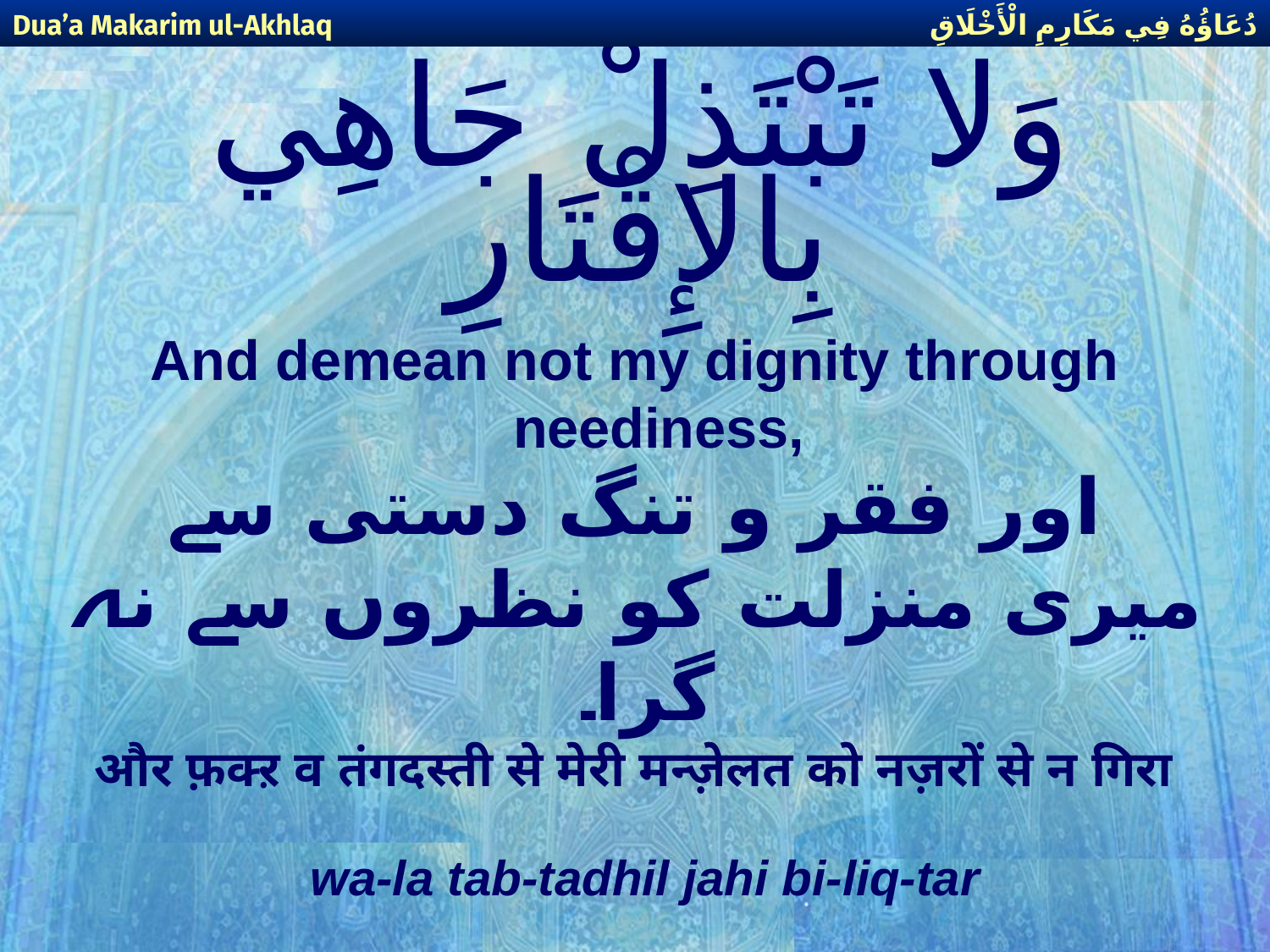

دُعَاؤُهُ فِي مَكَارِمِ الْأَخْلَاقِ
Dua’a Makarim ul-Akhlaq
# وَلا تَبْتَذِلْ جَاهِي بِالإِقْتَارِ
And demean not my dignity through neediness,
اور فقر و تنگ دستی سے میری منزلت كو نظروں سے نہ گرا۔
और फ़क्ऱ व तंगदस्ती से मेरी मन्ज़ेलत को नज़रों से न गिरा
wa-la tab-tadhil jahi bi-liq-tar